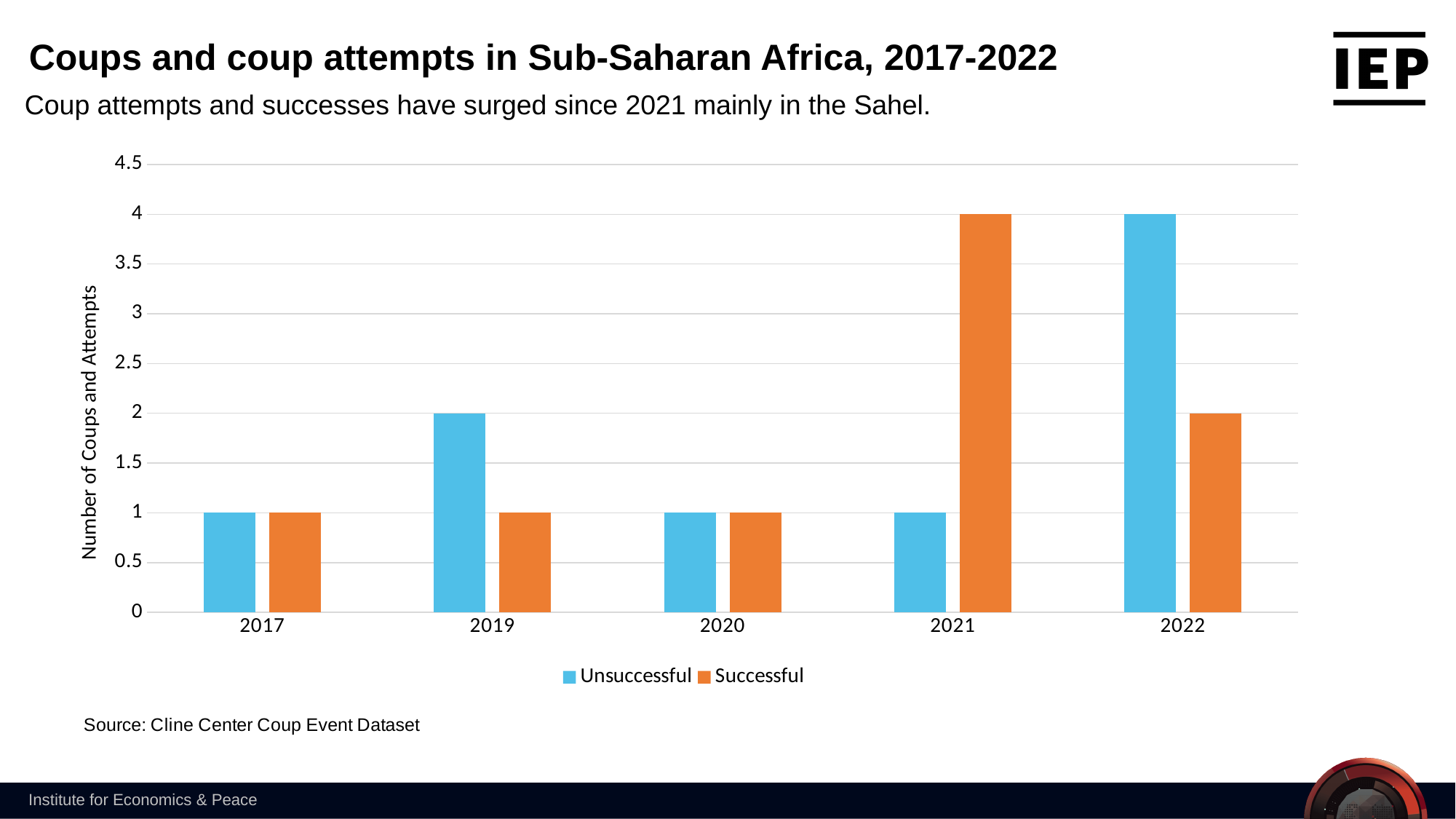

Coups and coup attempts in Sub-Saharan Africa, 2017-2022
Coup attempts and successes have surged since 2021 mainly in the Sahel.

### Chart

| Category | Unsuccessful | Successful |
|---|---|---|
| 2017 | 1.0 | 1.0 |
| 2019 | 2.0 | 1.0 |
| 2020 | 1.0 | 1.0 |
| 2021 | 1.0 | 4.0 |
| 2022 | 4.0 | 2.0 |